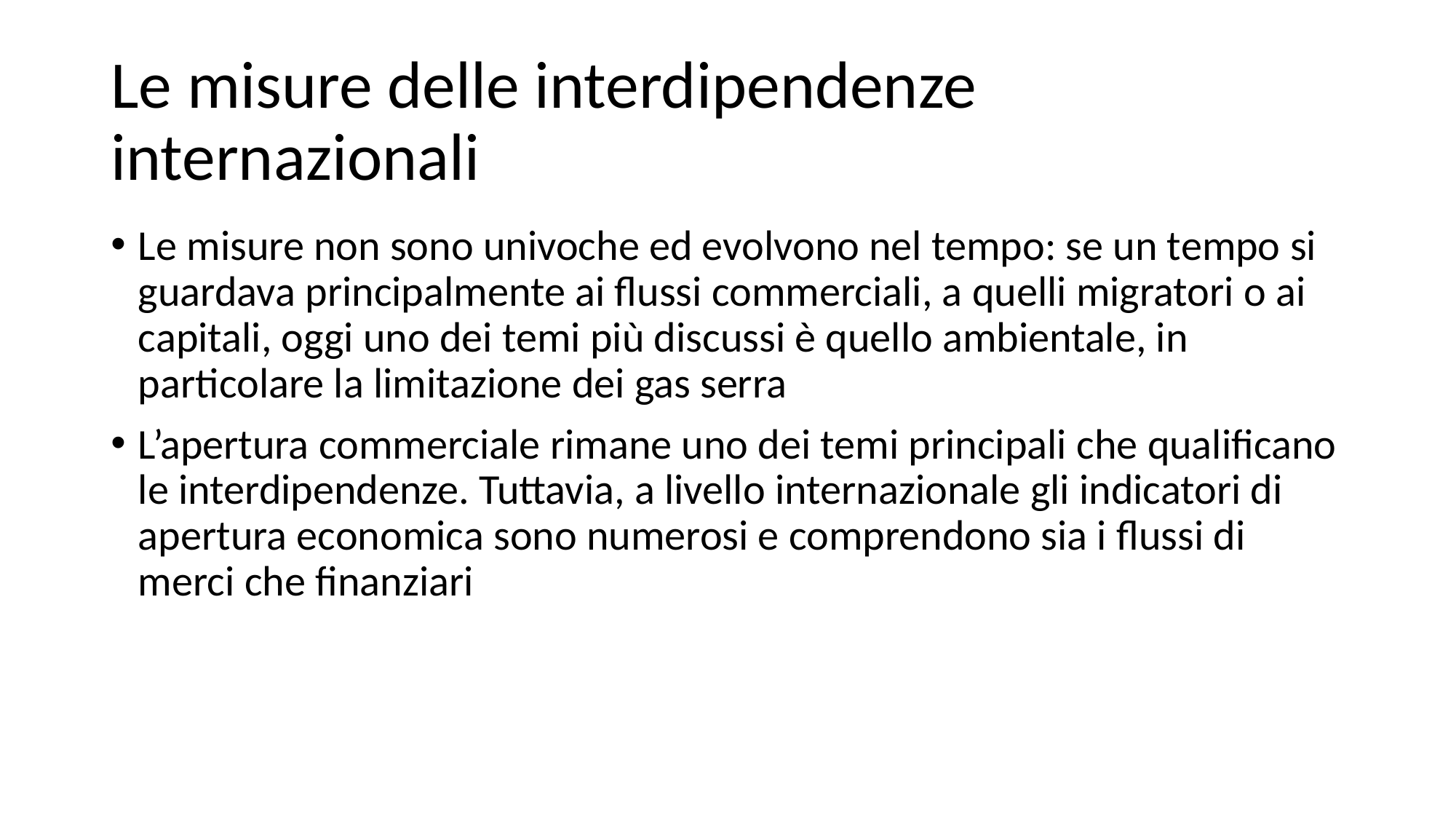

# Le misure delle interdipendenze internazionali
Le misure non sono univoche ed evolvono nel tempo: se un tempo si guardava principalmente ai flussi commerciali, a quelli migratori o ai capitali, oggi uno dei temi più discussi è quello ambientale, in particolare la limitazione dei gas serra
L’apertura commerciale rimane uno dei temi principali che qualificano le interdipendenze. Tuttavia, a livello internazionale gli indicatori di apertura economica sono numerosi e comprendono sia i flussi di merci che finanziari